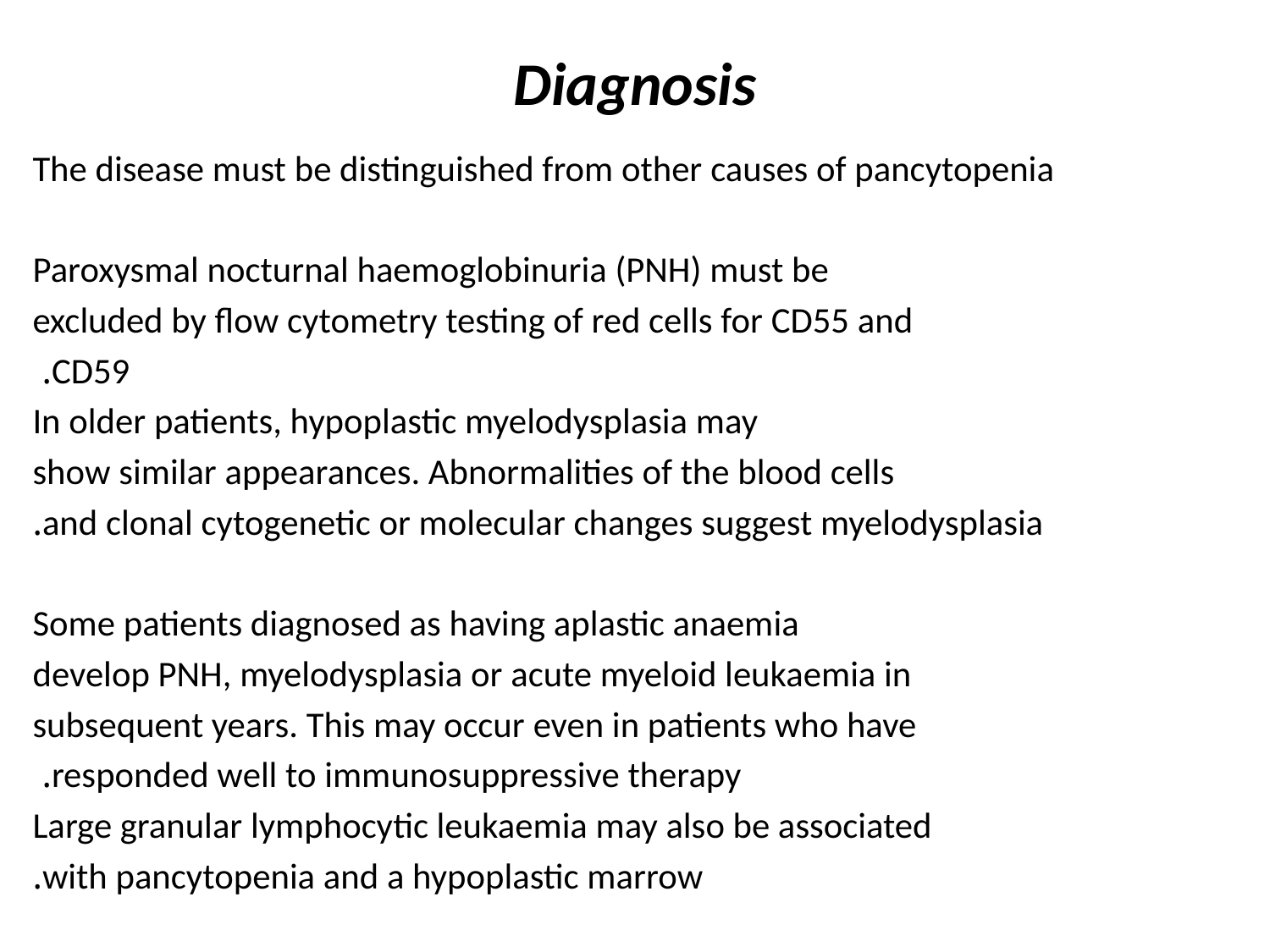

# Diagnosis
The disease must be distinguished from other causes of pancytopenia

Paroxysmal nocturnal haemoglobinuria (PNH) must be
excluded by flow cytometry testing of red cells for CD55 and
CD59.
In older patients, hypoplastic myelodysplasia may
show similar appearances. Abnormalities of the blood cells
and clonal cytogenetic or molecular changes suggest myelodysplasia.

Some patients diagnosed as having aplastic anaemia
develop PNH, myelodysplasia or acute myeloid leukaemia in
subsequent years. This may occur even in patients who have
responded well to immunosuppressive therapy.
Large granular lymphocytic leukaemia may also be associated
with pancytopenia and a hypoplastic marrow.